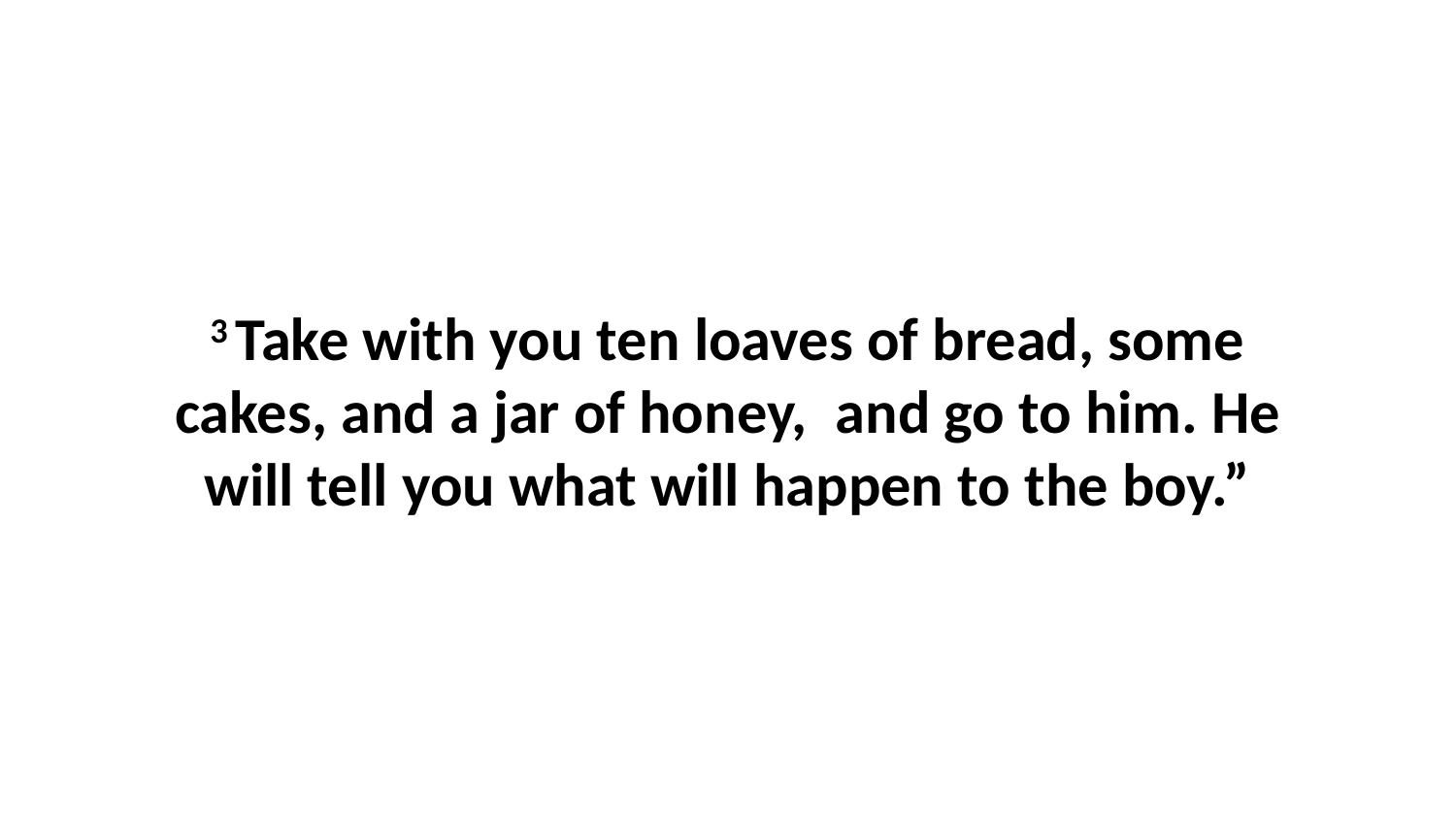

3 Take with you ten loaves of bread, some cakes, and a jar of honey,  and go to him. He will tell you what will happen to the boy.”